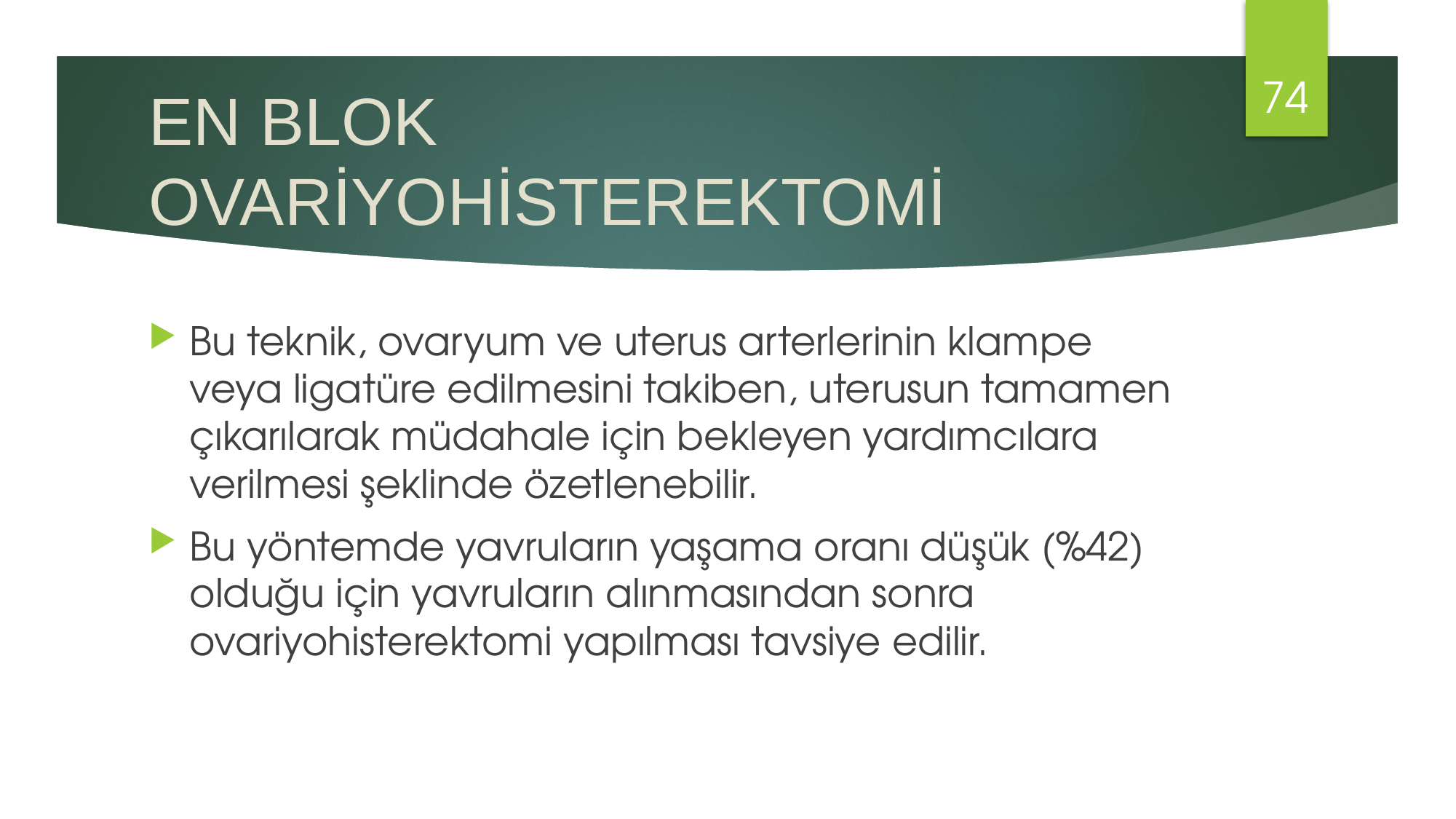

74
# EN BLOK OVARİYOHİSTEREKTOMİ
Bu teknik, ovaryum ve uterus arterlerinin klampe veya ligatüre edilmesini takiben, uterusun tamamen çıkarılarak müdahale için bekleyen yardımcılara verilmesi şeklinde özetlenebilir.
Bu yöntemde yavruların yaşama oranı düşük (%42) olduğu için yavruların alınmasından sonra ovariyohisterektomi yapılması tavsiye edilir.